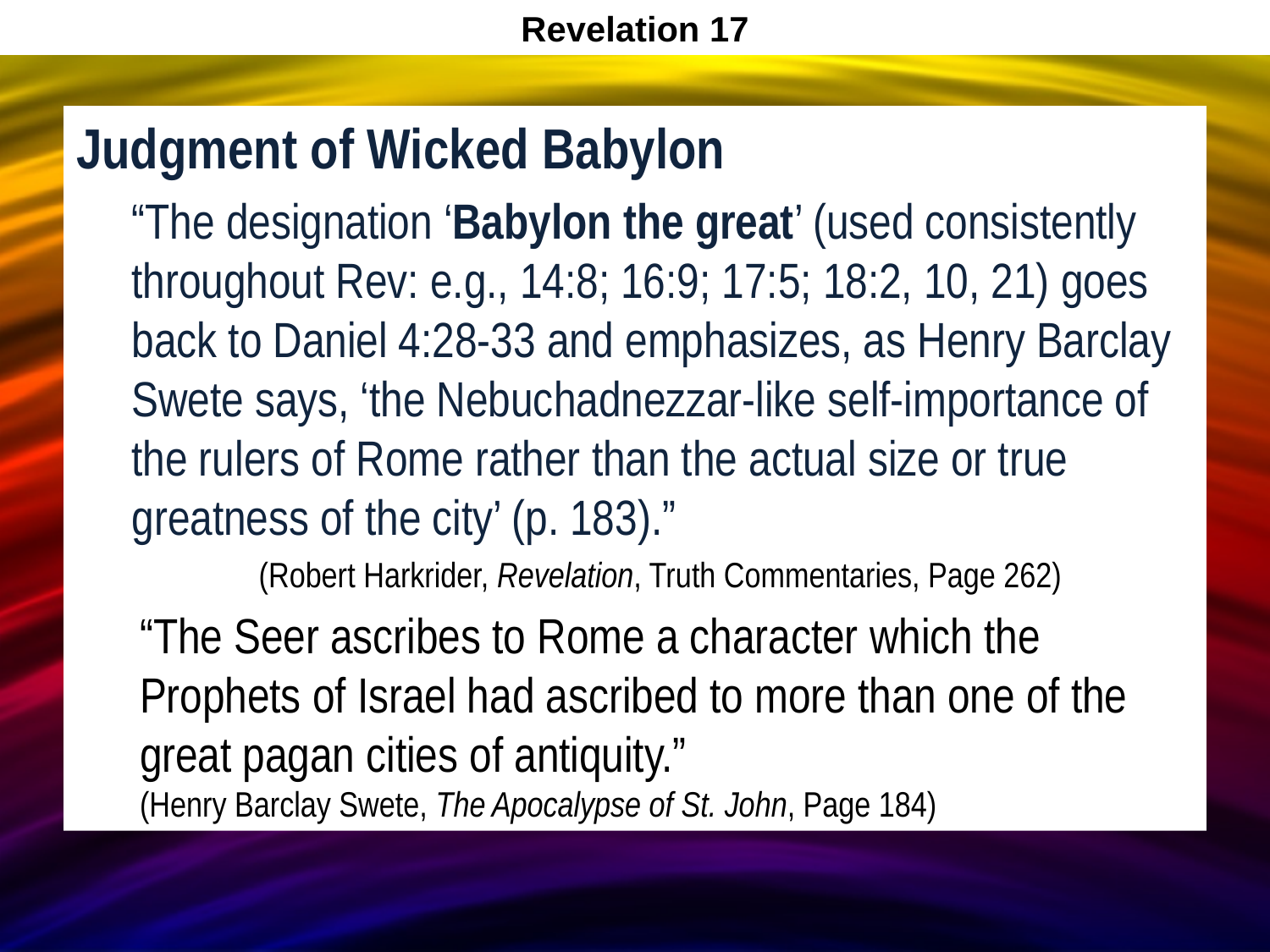

Revelation 17
Judgment of Wicked Babylon
“The designation ‘Babylon the great’ (used consistently throughout Rev: e.g., 14:8; 16:9; 17:5; 18:2, 10, 21) goes back to Daniel 4:28-33 and emphasizes, as Henry Barclay Swete says, ‘the Nebuchadnezzar-like self-importance of the rulers of Rome rather than the actual size or true greatness of the city’ (p. 183).”
	(Robert Harkrider, Revelation, Truth Commentaries, Page 262)
“The Seer ascribes to Rome a character which the Prophets of Israel had ascribed to more than one of the great pagan cities of antiquity.”
(Henry Barclay Swete, The Apocalypse of St. John, Page 184)